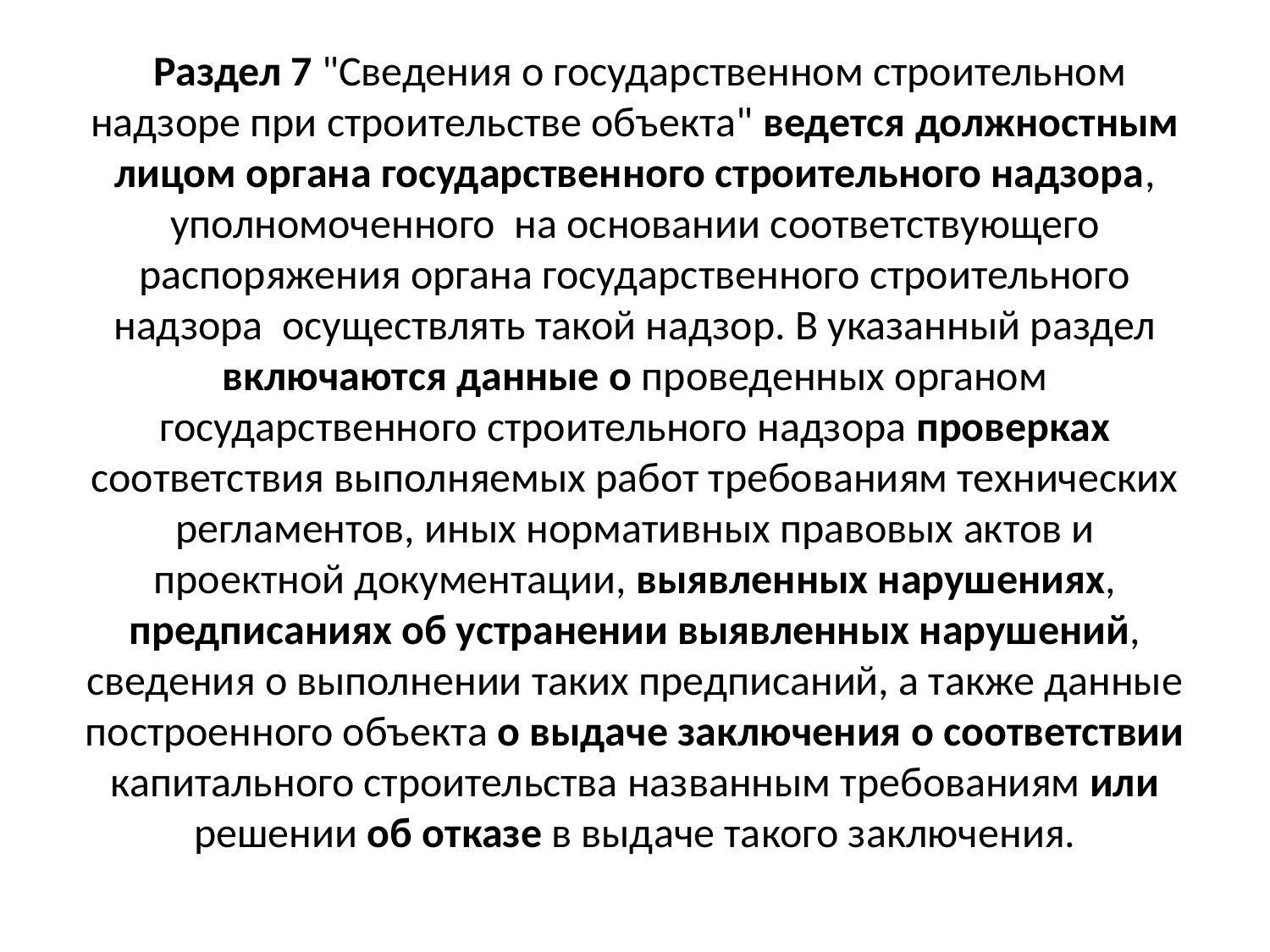

# Раздел 7 "Сведения о государственном строительном надзоре при строительстве объекта" ведется должностным лицом органа государственного строительного надзора, уполномоченного  на основании соответствующего распоряжения органа государственного строительного надзора  осуществлять такой надзор. В указанный раздел включаются данные о проведенных органом государственного строительного надзора проверках соответствия выполняемых работ требованиям технических регламентов, иных нормативных правовых актов и проектной документации, выявленных нарушениях, предписаниях об устранении выявленных нарушений, сведения о выполнении таких предписаний, а также данные построенного объекта о выдаче заключения о соответствии капитального строительства названным требованиям или решении об отказе в выдаче такого заключения.